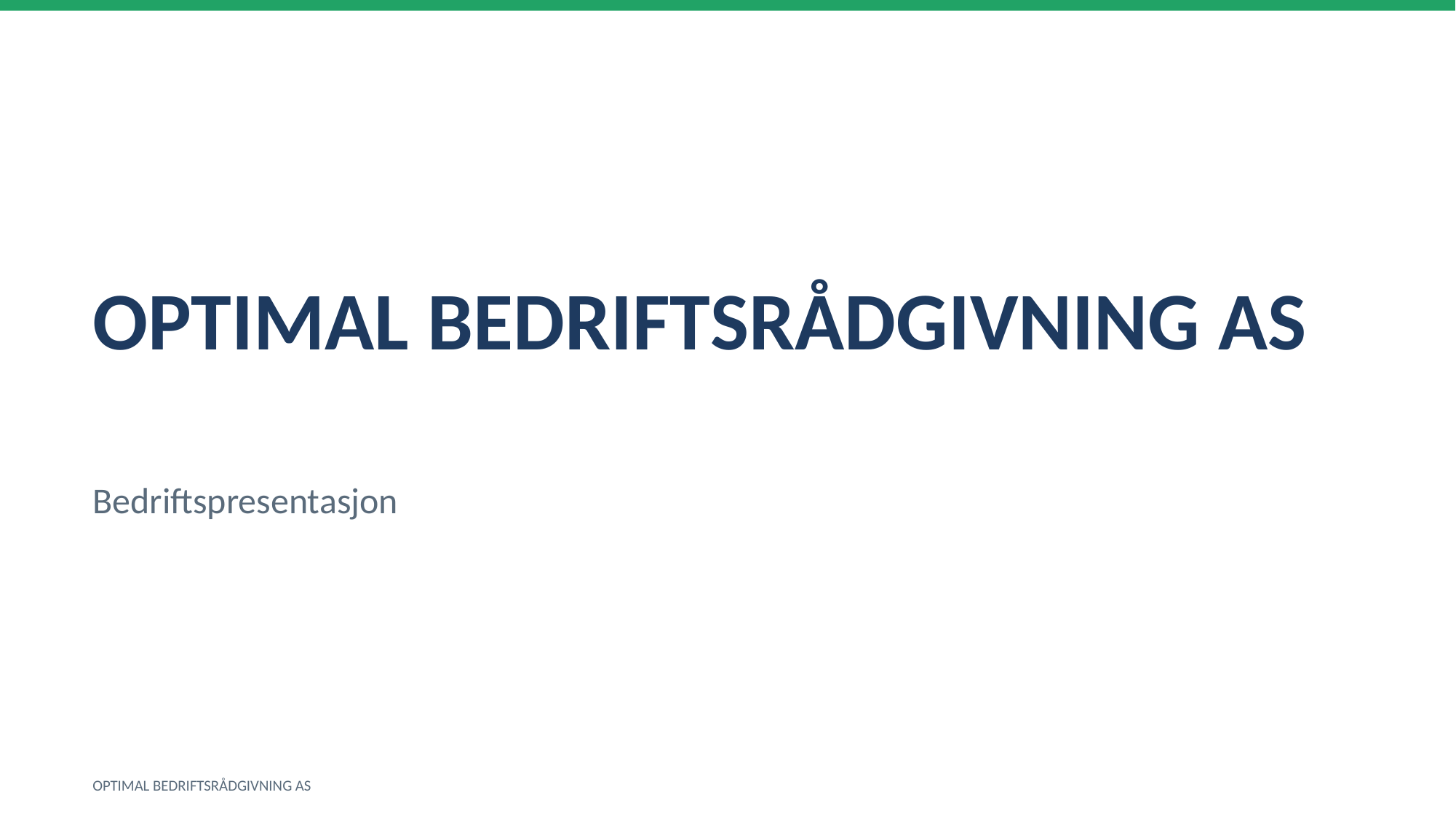

OPTIMAL BEDRIFTSRÅDGIVNING AS
Bedriftspresentasjon
OPTIMAL BEDRIFTSRÅDGIVNING AS